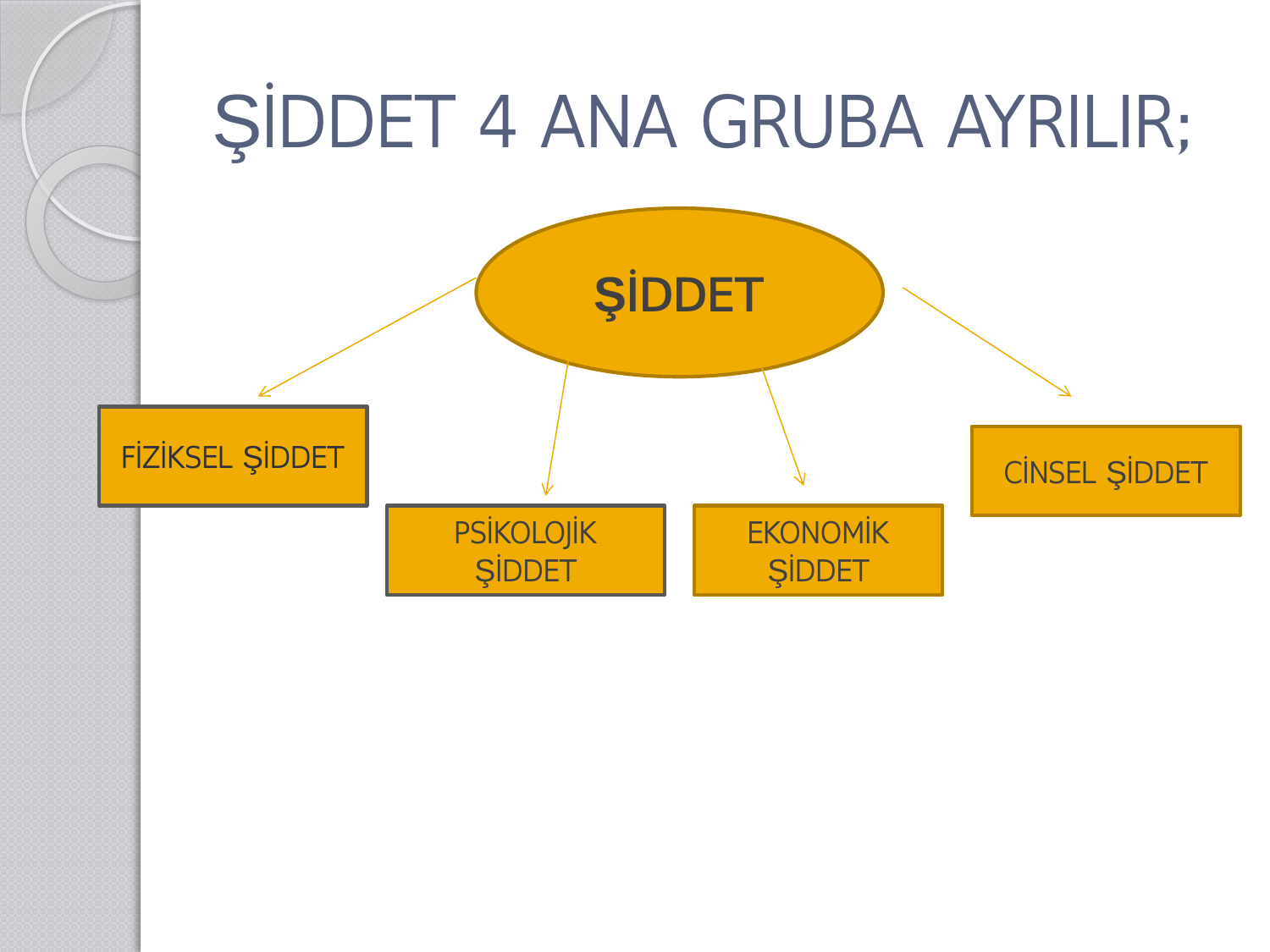

# ŞİDDET 4 ANA GRUBA AYRILIR;

ŞİDDET
FİZİKSEL ŞİDDET
CİNSEL ŞİDDET
PSİKOLOJİK ŞİDDET
EKONOMİK ŞİDDET